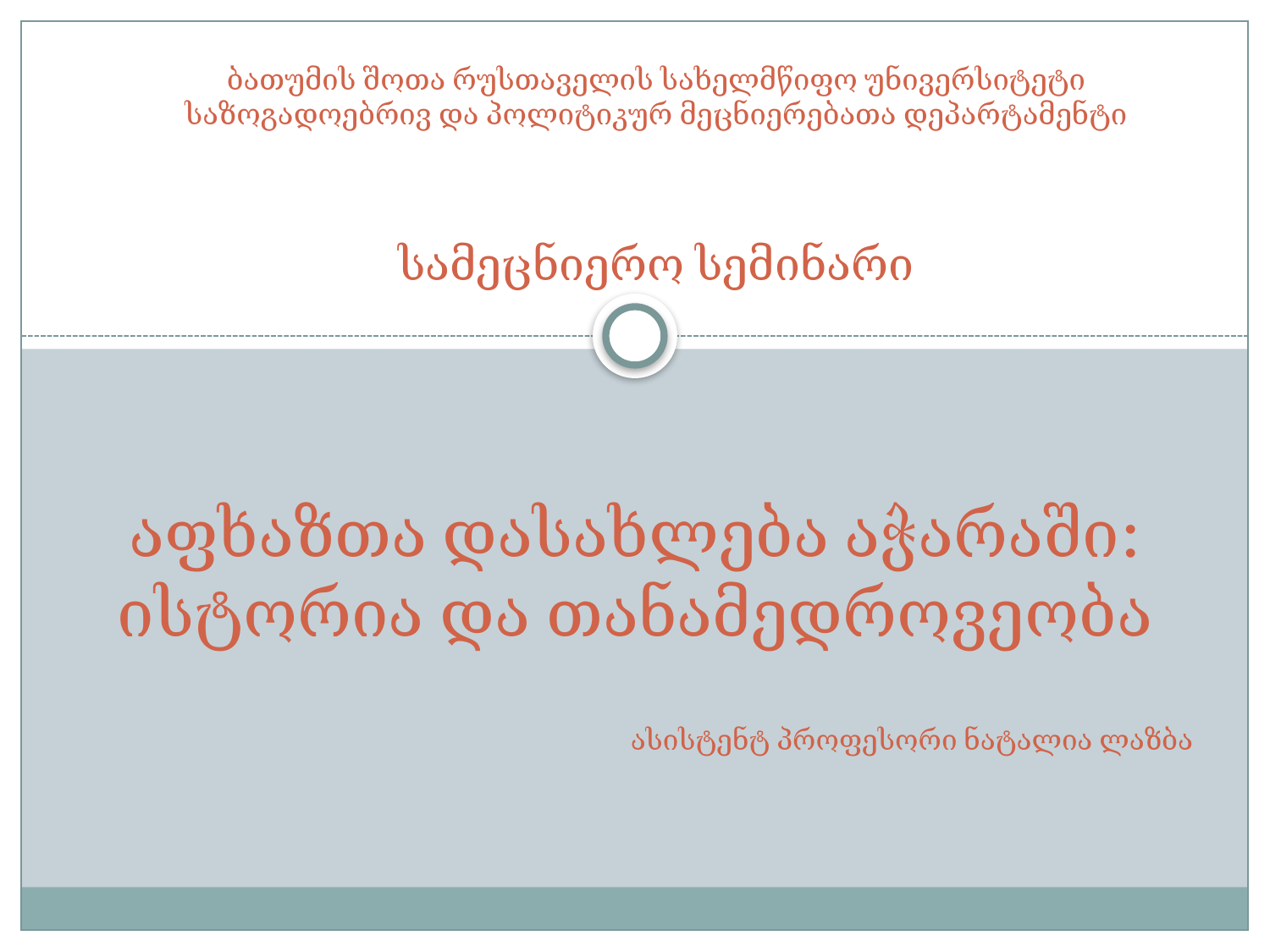

ბათუმის შოთა რუსთაველის სახელმწიფო უნივერსიტეტი
საზოგადოებრივ და პოლიტიკურ მეცნიერებათა დეპარტამენტი

სამეცნიერო სემინარი
# აფხაზთა დასახლება აჭარაში: ისტორია და თანამედროვეობა
ასისტენტ პროფესორი ნატალია ლაზბა